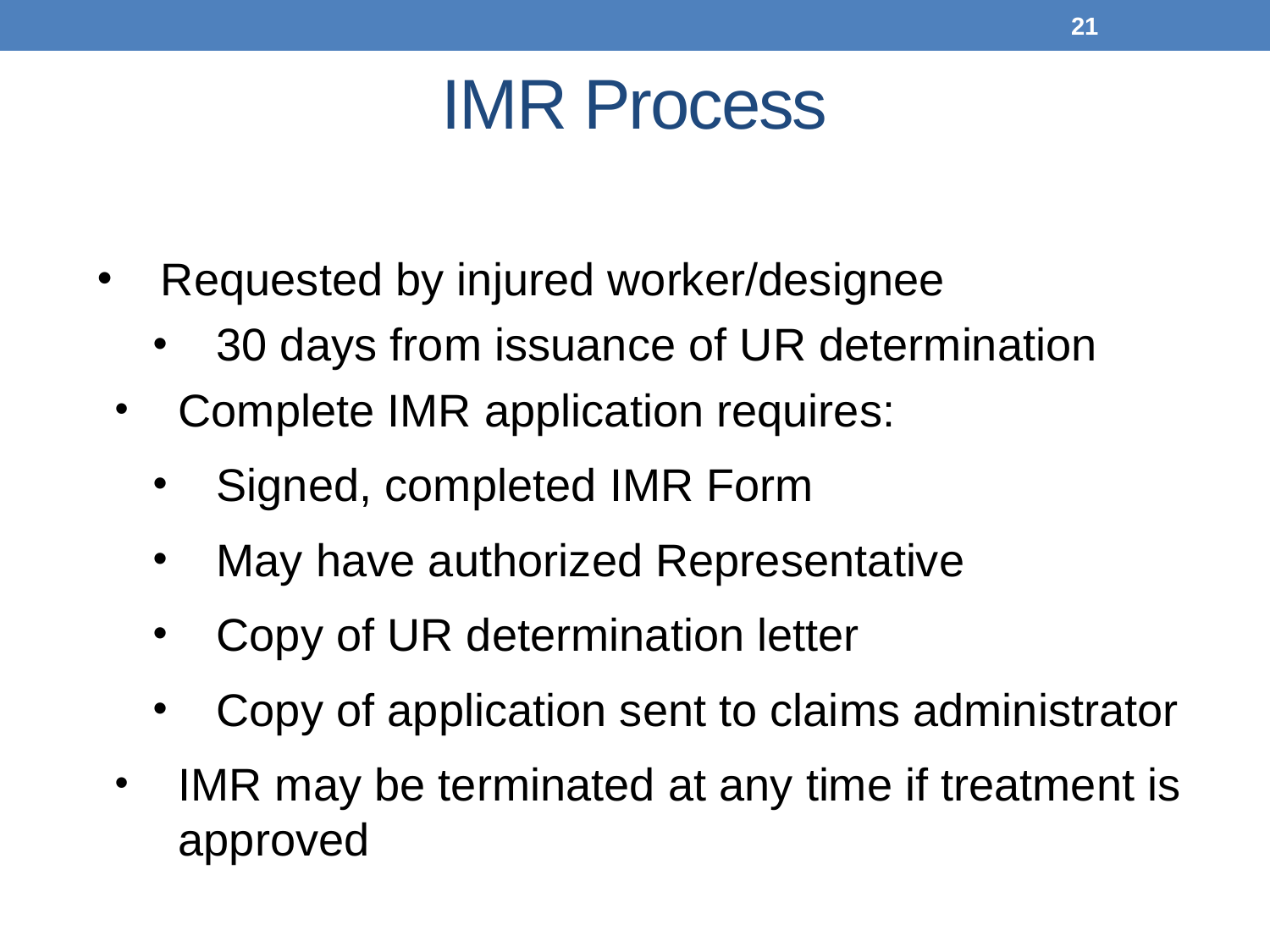

21
# IMR Process
Requested by injured worker/designee
30 days from issuance of UR determination
Complete IMR application requires:
Signed, completed IMR Form
May have authorized Representative
Copy of UR determination letter
Copy of application sent to claims administrator
IMR may be terminated at any time if treatment is approved